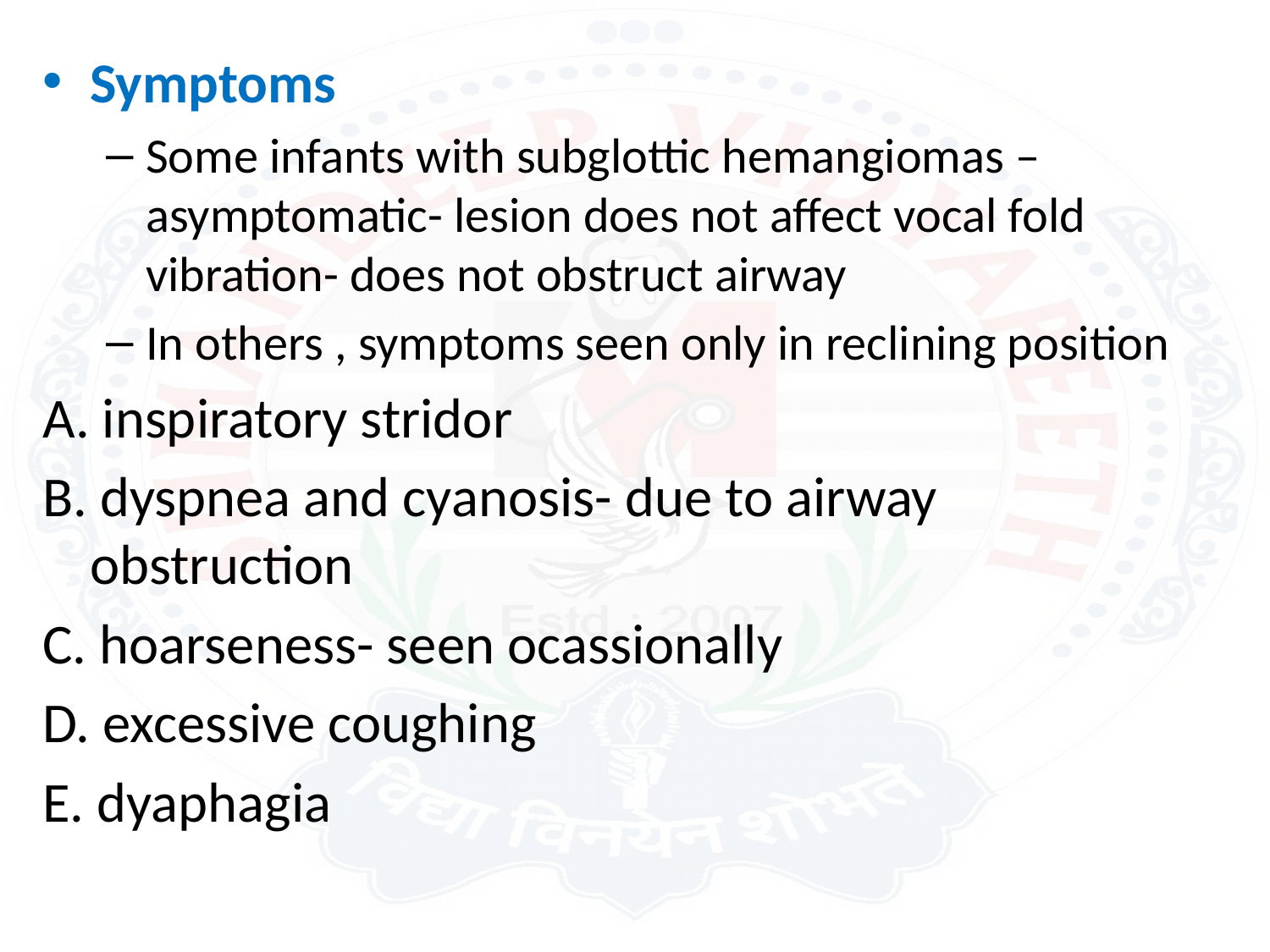

Symptoms
Some infants with subglottic hemangiomas – asymptomatic- lesion does not affect vocal fold vibration- does not obstruct airway
In others , symptoms seen only in reclining position
A. inspiratory stridor
B. dyspnea and cyanosis- due to airway obstruction
C. hoarseness- seen ocassionally
D. excessive coughing
E. dyaphagia